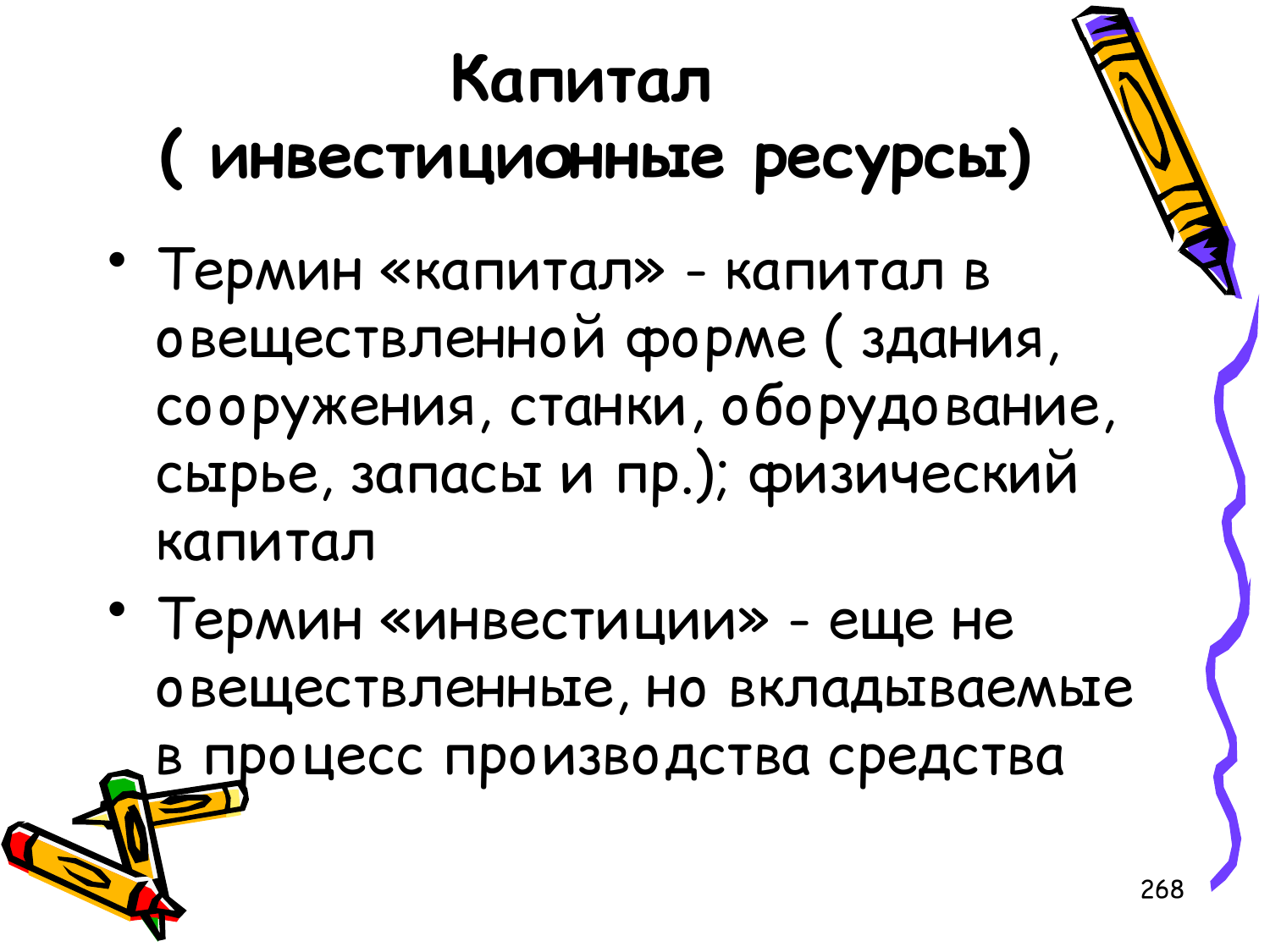

# Капитал ( инвестиционные ресурсы)
Термин «капитал» - капитал в овеществленной форме ( здания, сооружения, станки, оборудование, сырье, запасы и пр.); физический капитал
Термин «инвестиции» - еще не овеществленные, но вкладываемые в процесс производства средства
268